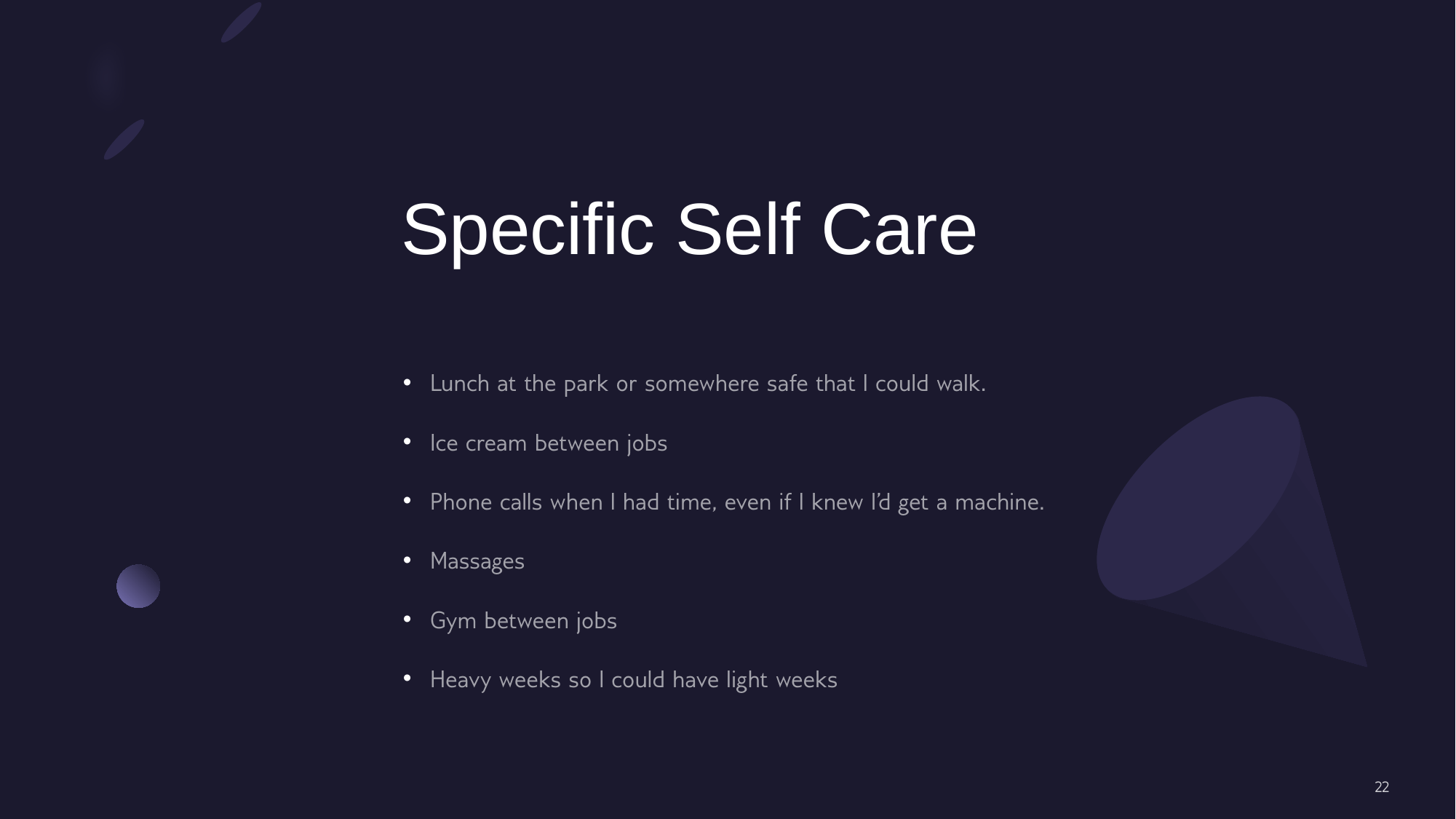

# Specific Self Care
Lunch at the park or somewhere safe that I could walk.
Ice cream between jobs
Phone calls when I had time, even if I knew I’d get a machine.
Massages
Gym between jobs
Heavy weeks so I could have light weeks

22